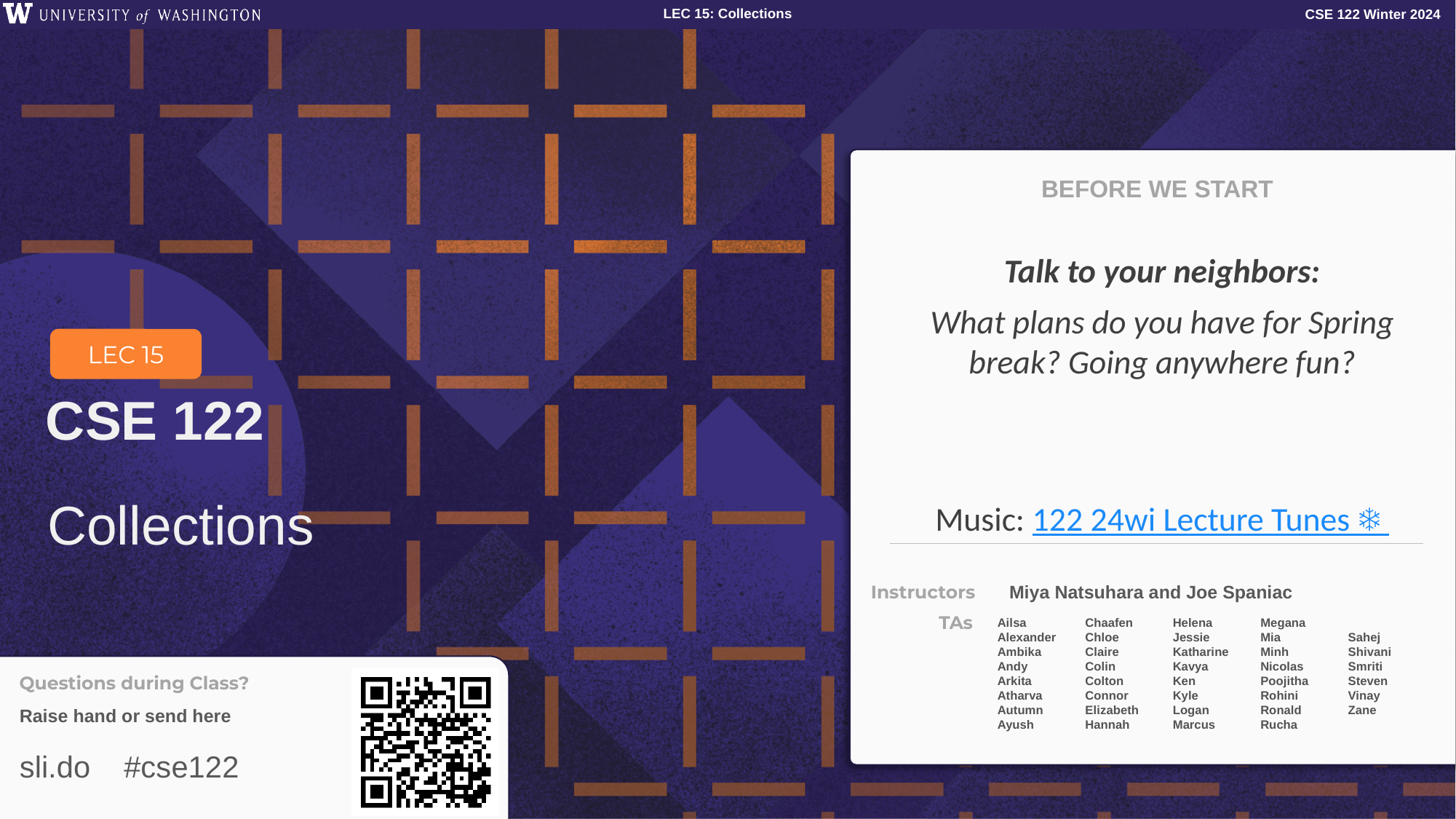

BEFORE WE START
Talk to your neighbors:
What plans do you have for Spring break? Going anywhere fun?
# Collections
Music: 122 24wi Lecture Tunes ❄️